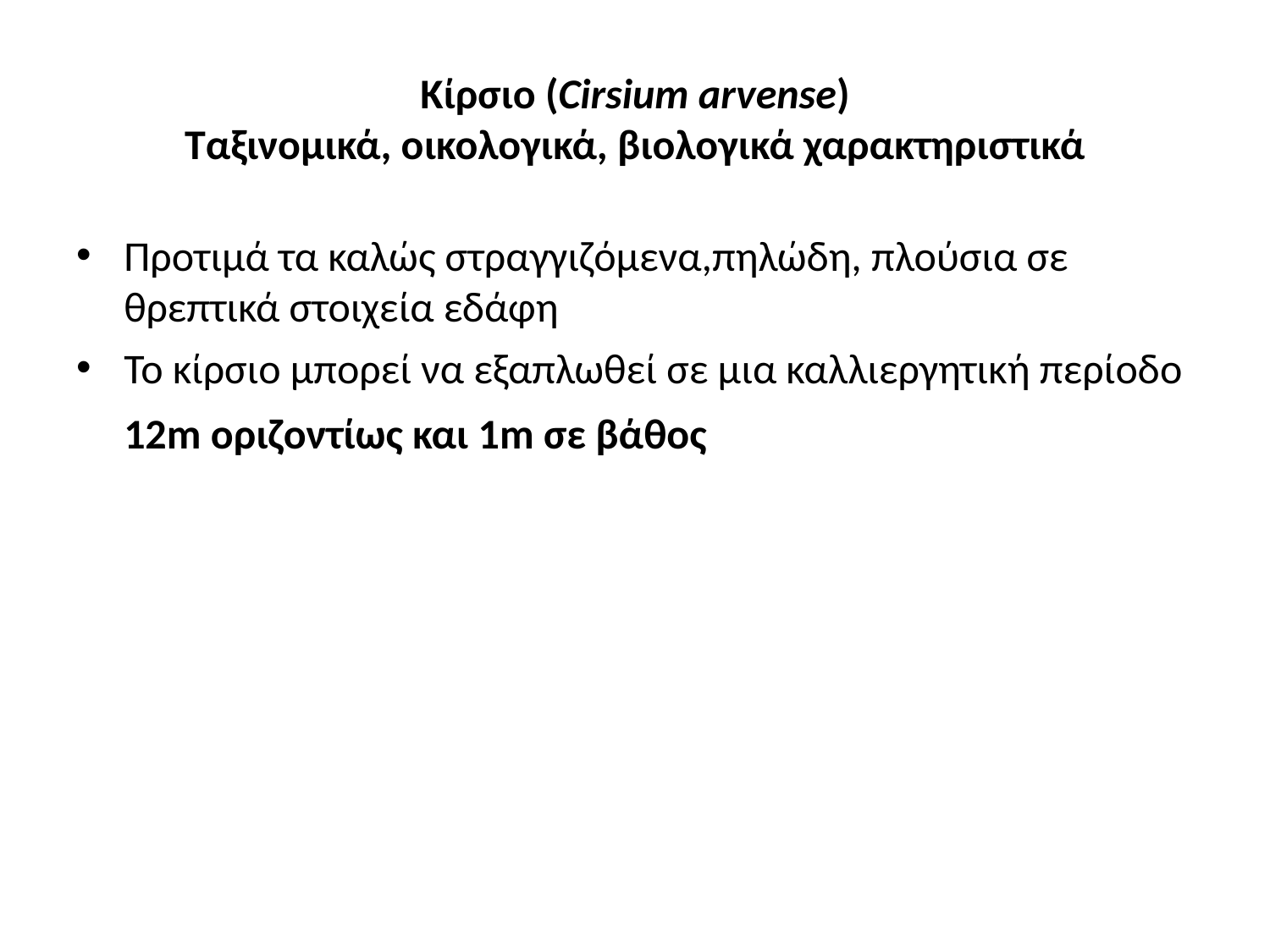

# Κίρσιο (Cirsium arvense) Ταξινομικά, οικολογικά, βιολογικά χαρακτηριστικά
Προτιμά τα καλώς στραγγιζόμενα,πηλώδη, πλούσια σε θρεπτικά στοιχεία εδάφη
Το κίρσιο μπορεί να εξαπλωθεί σε μια καλλιεργητική περίοδο 12m οριζοντίως και 1m σε βάθος